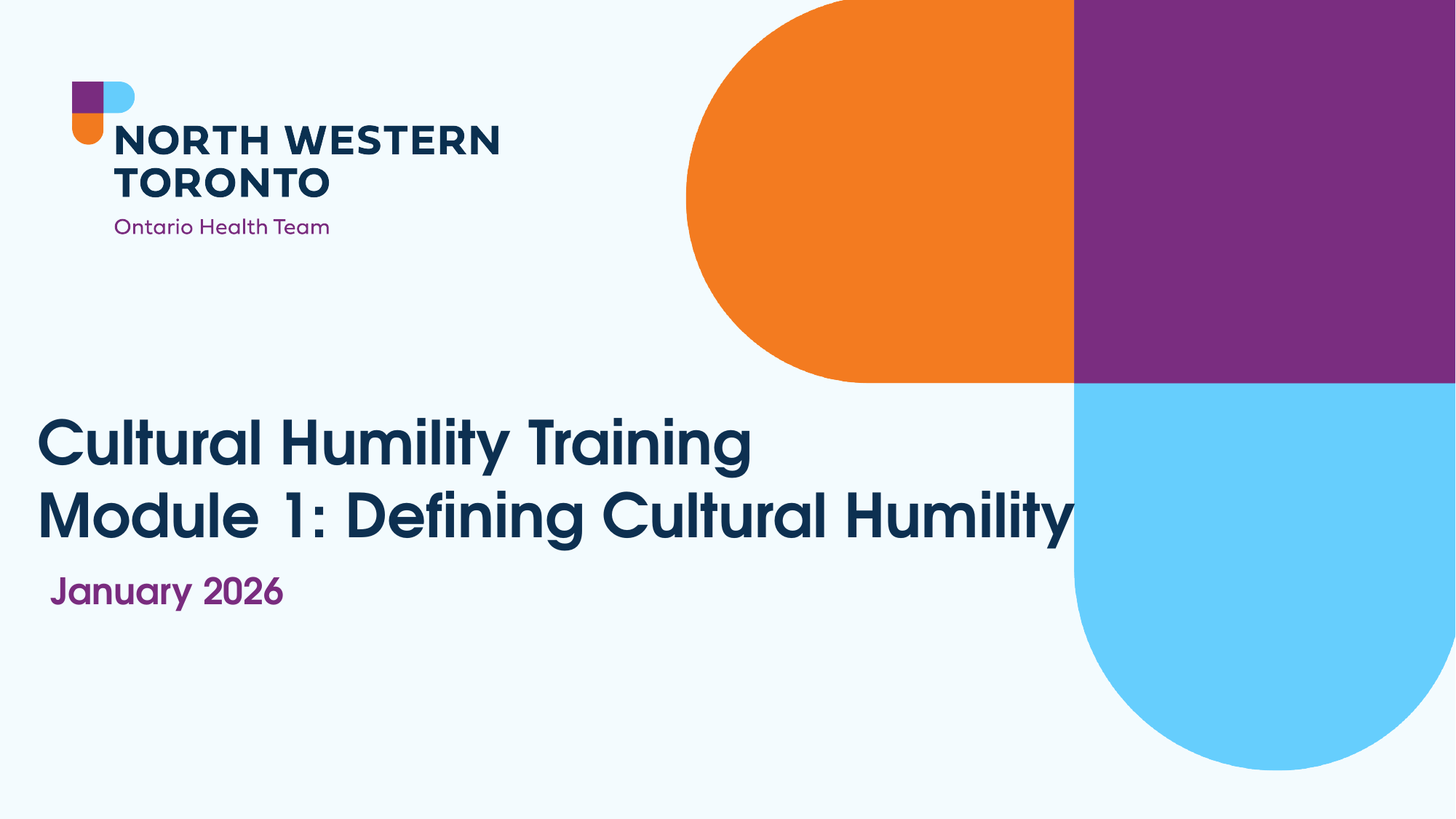

# Cultural Humility Training Module 1: Defining Cultural Humility
January 2026